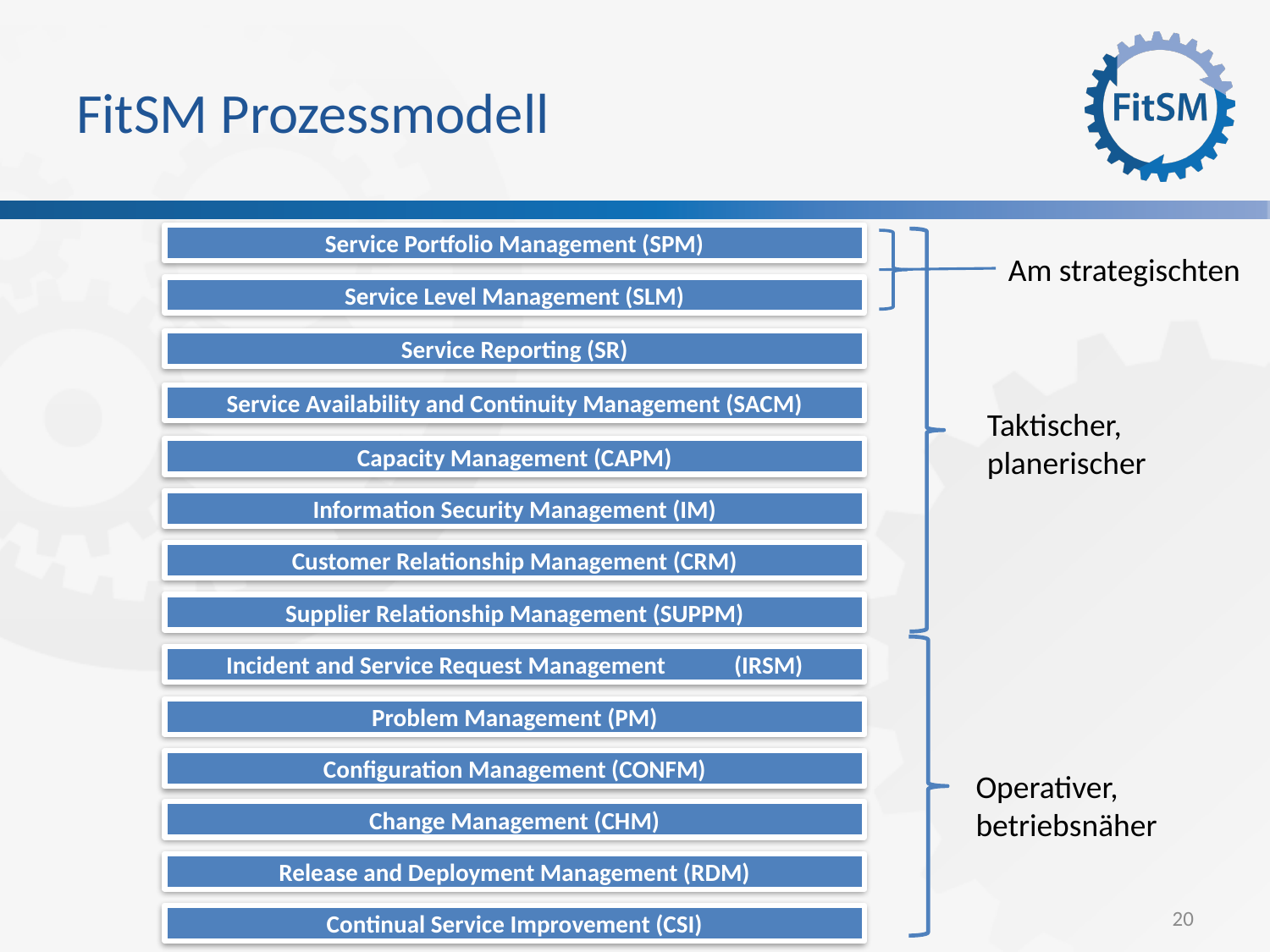

# FitSM Prozessmodell
Service Portfolio Management (SPM)

Am strategischten
Service Level Management (SLM)
Service Reporting (SR)
Service Availability and Continuity Management (SACM)
Taktischer,
planerischer
Capacity Management (CAPM)
Information Security Management (IM)
Customer Relationship Management (CRM)
Supplier Relationship Management (SUPPM)

Incident and Service Request Management	(IRSM)
Problem Management (PM)
Configuration Management (CONFM)
Operativer,
betriebsnäher
Change Management (CHM)
Release and Deployment Management (RDM)
20
Continual Service Improvement (CSI)